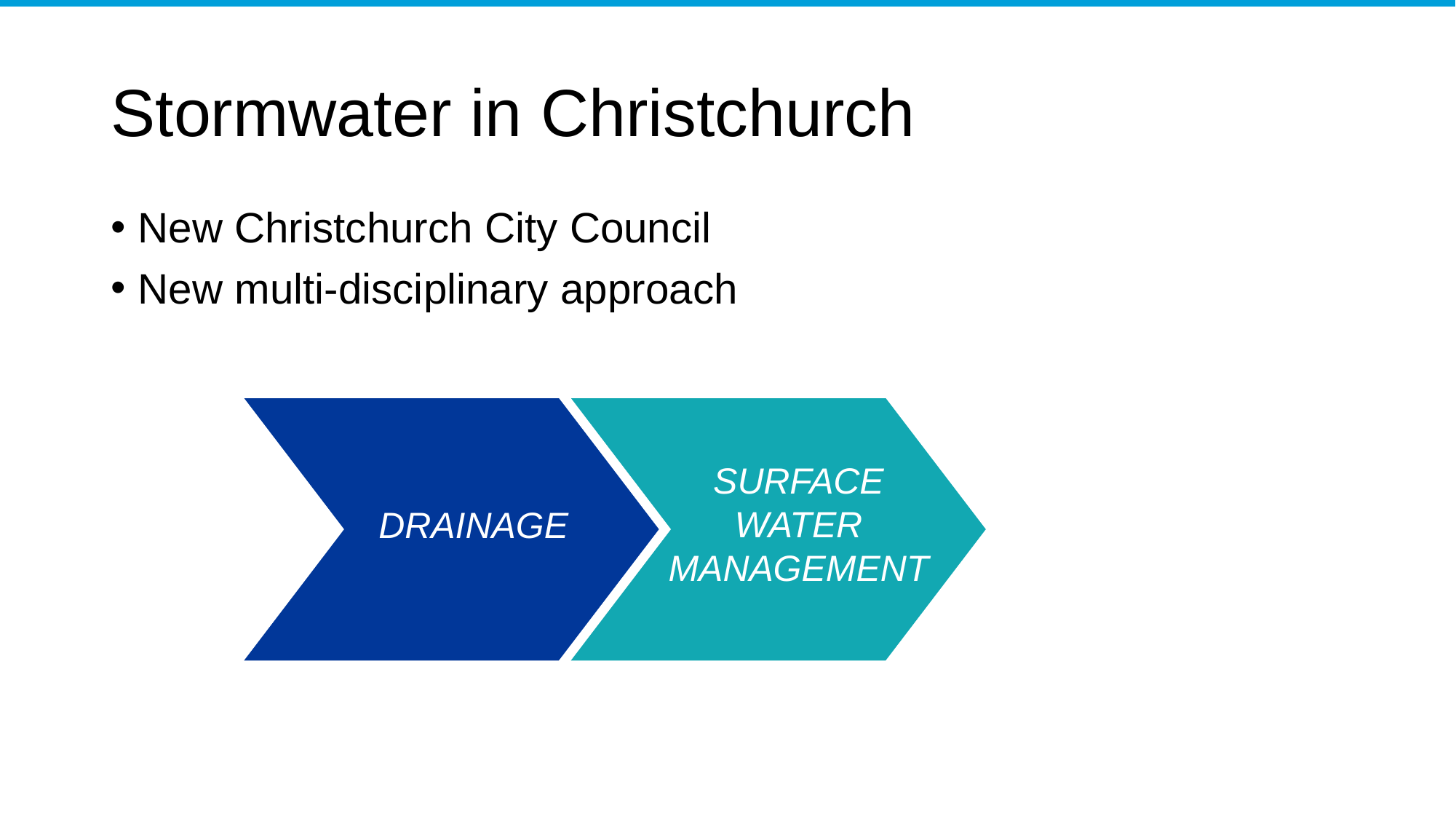

# Stormwater in Christchurch
New Christchurch City Council
New multi-disciplinary approach

Surface Water Management
Drainage